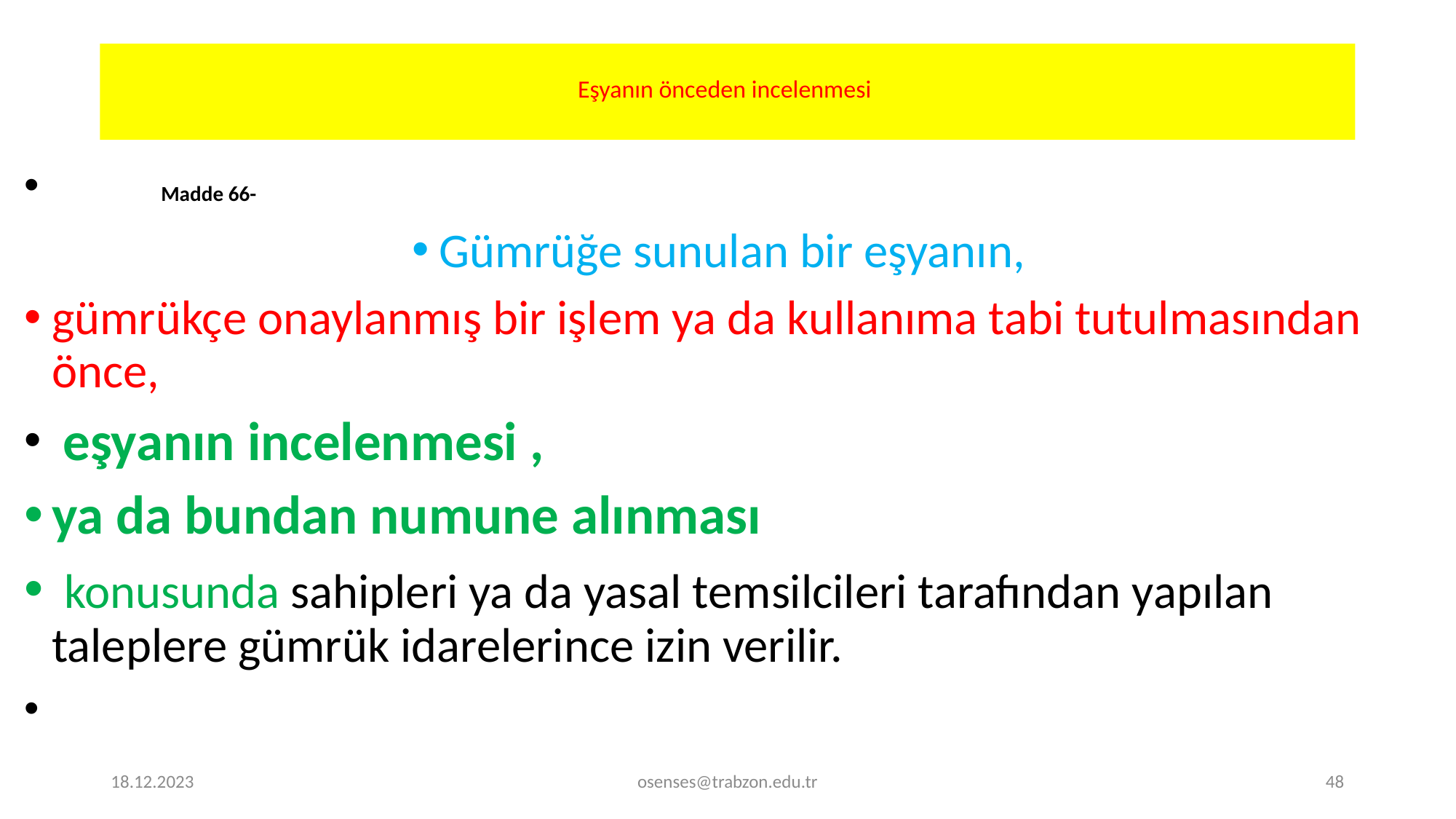

# Eşyanın önceden incelenmesi
 	Madde 66-
Gümrüğe sunulan bir eşyanın,
gümrükçe onaylanmış bir işlem ya da kullanıma tabi tutulmasından önce,
 eşyanın incelenmesi ,
ya da bundan numune alınması
 konusunda sahipleri ya da yasal temsilcileri tarafından yapılan taleplere gümrük idarelerince izin verilir.

18.12.2023
osenses@trabzon.edu.tr
48